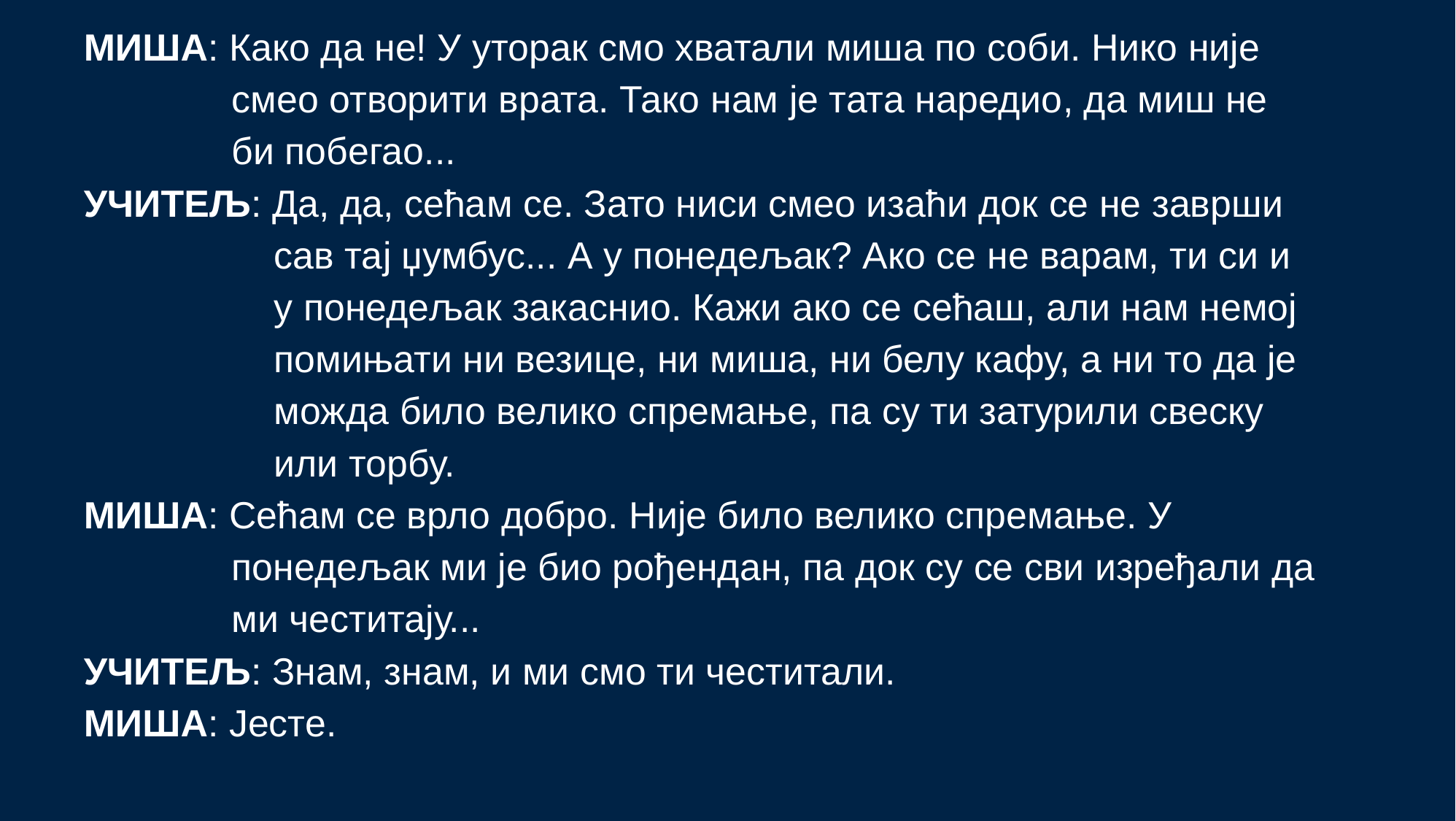

МИША: Како да не! У уторак смо хватали миша по соби. Нико није
              смео отворити врата. Тако нам је тата наредио, да миш не
              би побегао...
УЧИТЕЉ: Да, да, сећам се. Зато ниси смео изаћи док се не заврши
                  сав тај џумбус... А у понедељак? Ако се не варам, ти си и
                  у понедељак закаснио. Кажи ако се сећаш, али нам немој
                  помињати ни везице, ни миша, ни белу кафу, а ни то да је
                  можда било велико спремање, па су ти затурили свеску
                  или торбу.
МИША: Сећам се врло добро. Није било велико спремање. У
              понедељак ми је био рођендан, па док су се сви изређали да
              ми честитају...
УЧИТЕЉ: Знам, знам, и ми смо ти честитали.
МИША: Јесте.